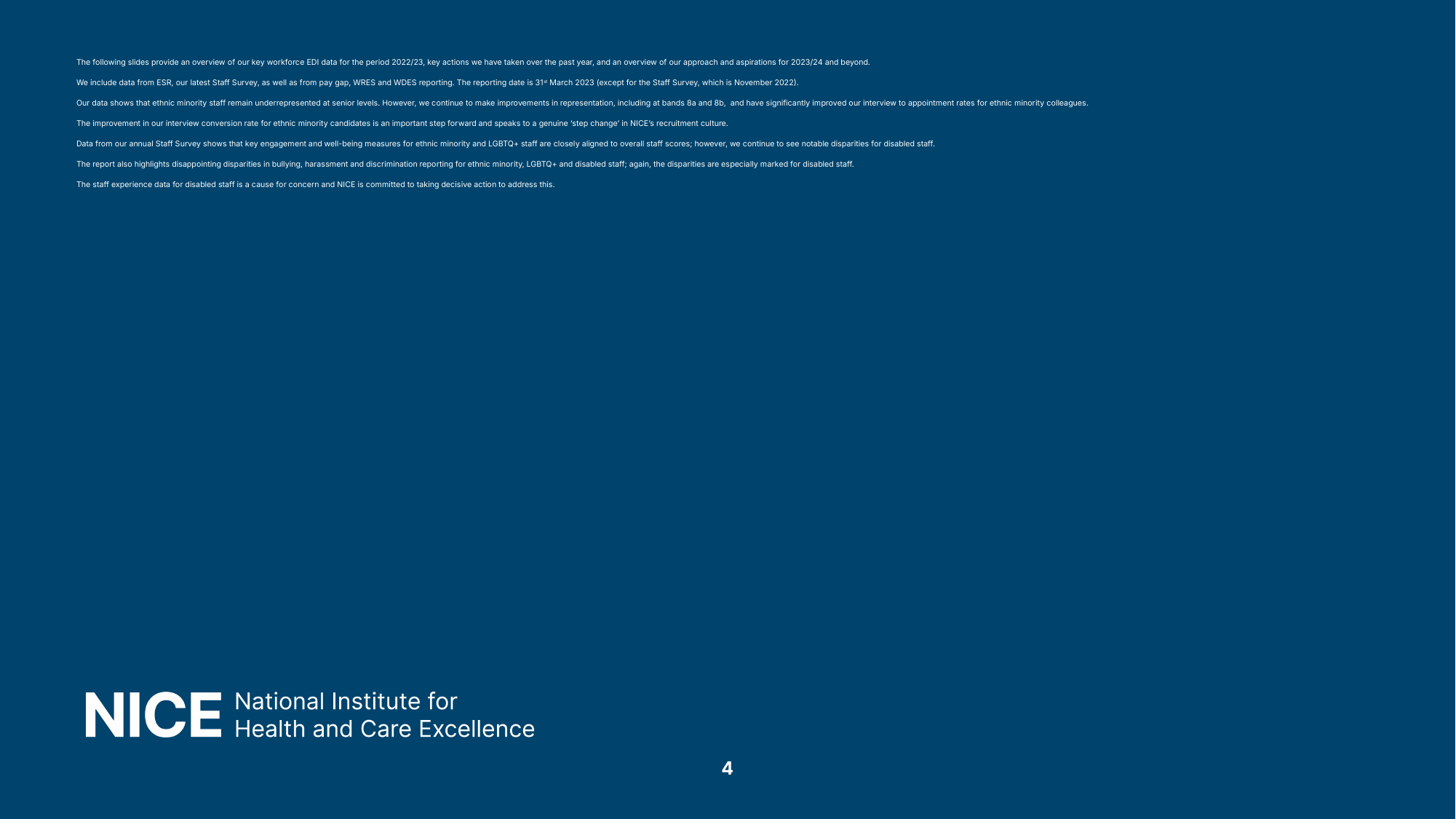

# Workforce equality activity and data continued
The following slides provide an overview of our key workforce EDI data for the period 2022/23, key actions we have taken over the past year, and an overview of our approach and aspirations for 2023/24 and beyond.

We include data from ESR, our latest Staff Survey, as well as from pay gap, WRES and WDES reporting. The reporting date is 31st March 2023 (except for the Staff Survey, which is November 2022).

Our data shows that ethnic minority staff remain underrepresented at senior levels. However, we continue to make improvements in representation, including at bands 8a and 8b,  and have significantly improved our interview to appointment rates for ethnic minority colleagues.

The improvement in our interview conversion rate for ethnic minority candidates is an important step forward and speaks to a genuine ‘step change’ in NICE’s recruitment culture.

Data from our annual Staff Survey shows that key engagement and well-being measures for ethnic minority and LGBTQ+ staff are closely aligned to overall staff scores; however, we continue to see notable disparities for disabled staff.

The report also highlights disappointing disparities in bullying, harassment and discrimination reporting for ethnic minority, LGBTQ+ and disabled staff; again, the disparities are especially marked for disabled staff.

The staff experience data for disabled staff is a cause for concern and NICE is committed to taking decisive action to address this.